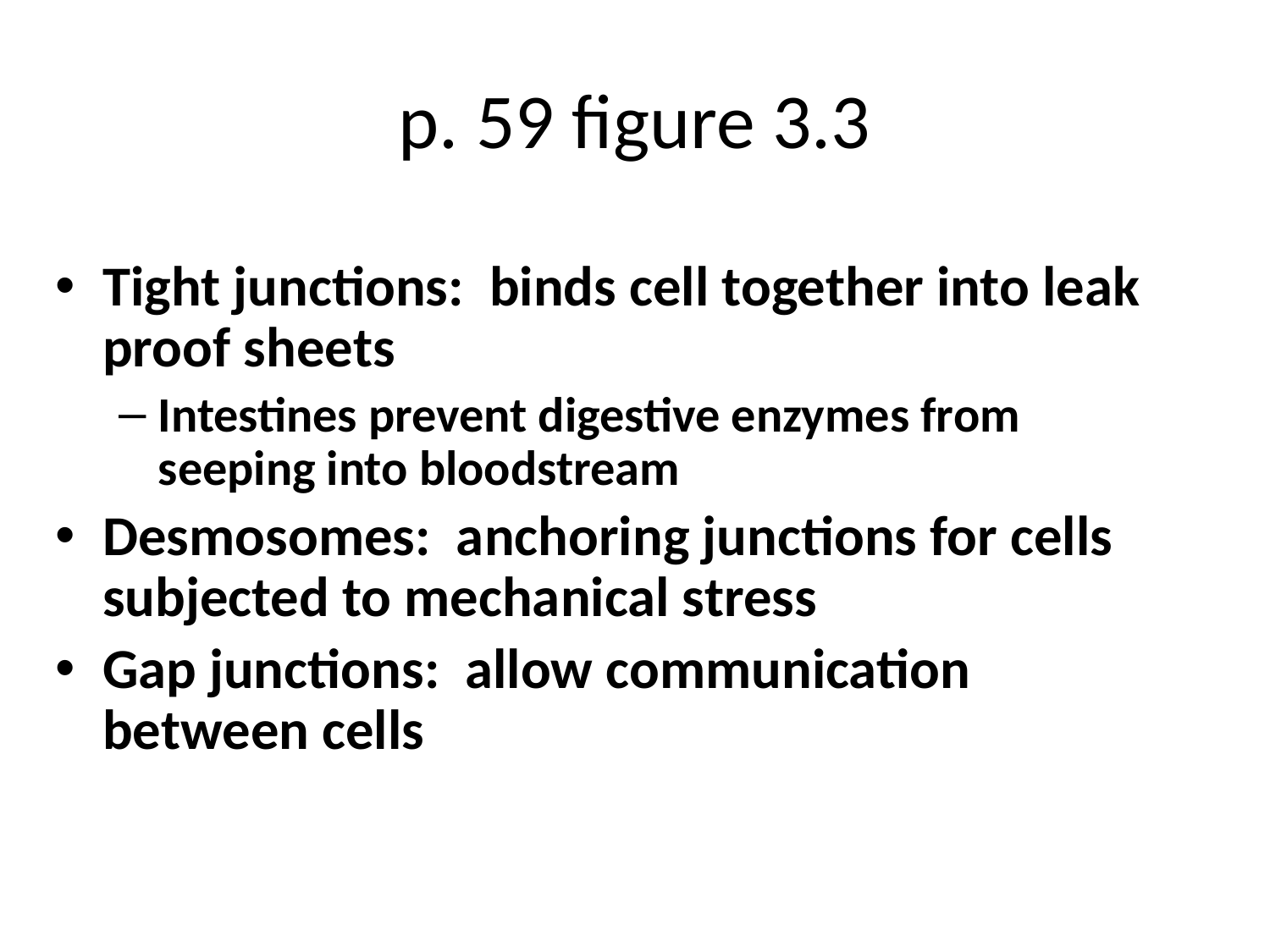

# p. 59 figure 3.3
Tight junctions:  binds cell together into leak proof sheets
Intestines prevent digestive enzymes from seeping into bloodstream
Desmosomes:  anchoring junctions for cells subjected to mechanical stress
Gap junctions:  allow communication between cells